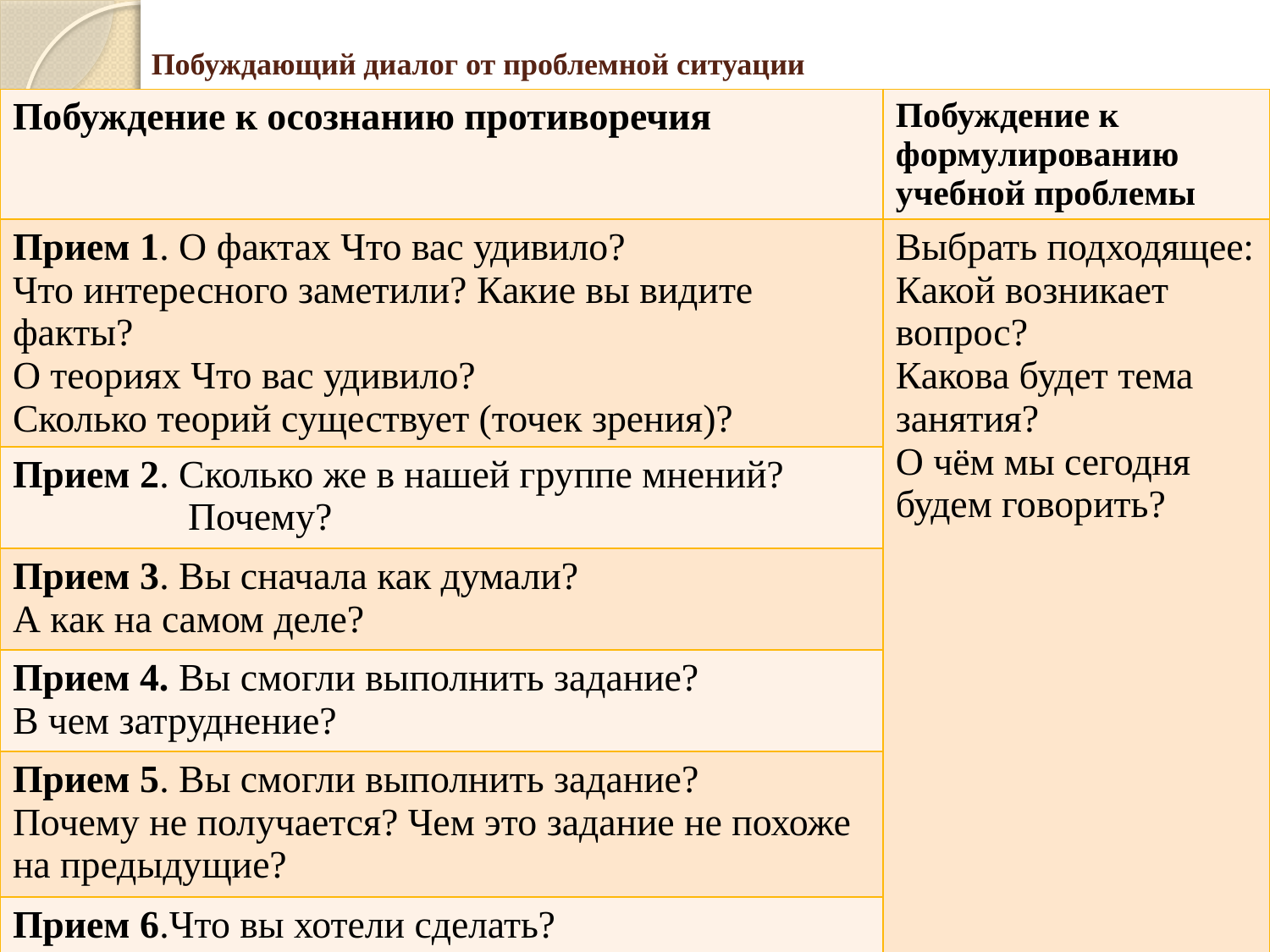

# Побуждающий диалог от проблемной ситуации
| Побуждение к осознанию противоречия | Побуждение к формулированию учебной проблемы |
| --- | --- |
| Прием 1. О фактах Что вас удивило? Что интересного заметили? Какие вы видите факты? О теориях Что вас удивило? Сколько теорий существует (точек зрения)? | Выбрать подходящее: Какой возникает вопрос? Какова будет тема занятия? О чём мы сегодня будем говорить? |
| Прием 2. Сколько же в нашей группе мнений?                   Почему? |  |
| Прием 3. Вы сначала как думали? А как на самом деле? |  |
| Прием 4. Вы смогли выполнить задание? В чем затруднение? |  |
| Прием 5. Вы смогли выполнить задание? Почему не получается? Чем это задание не похоже на предыдущие? |  |
| Прием 6.Что вы хотели сделать? Какие знания применили? Задание выполнено? |  |